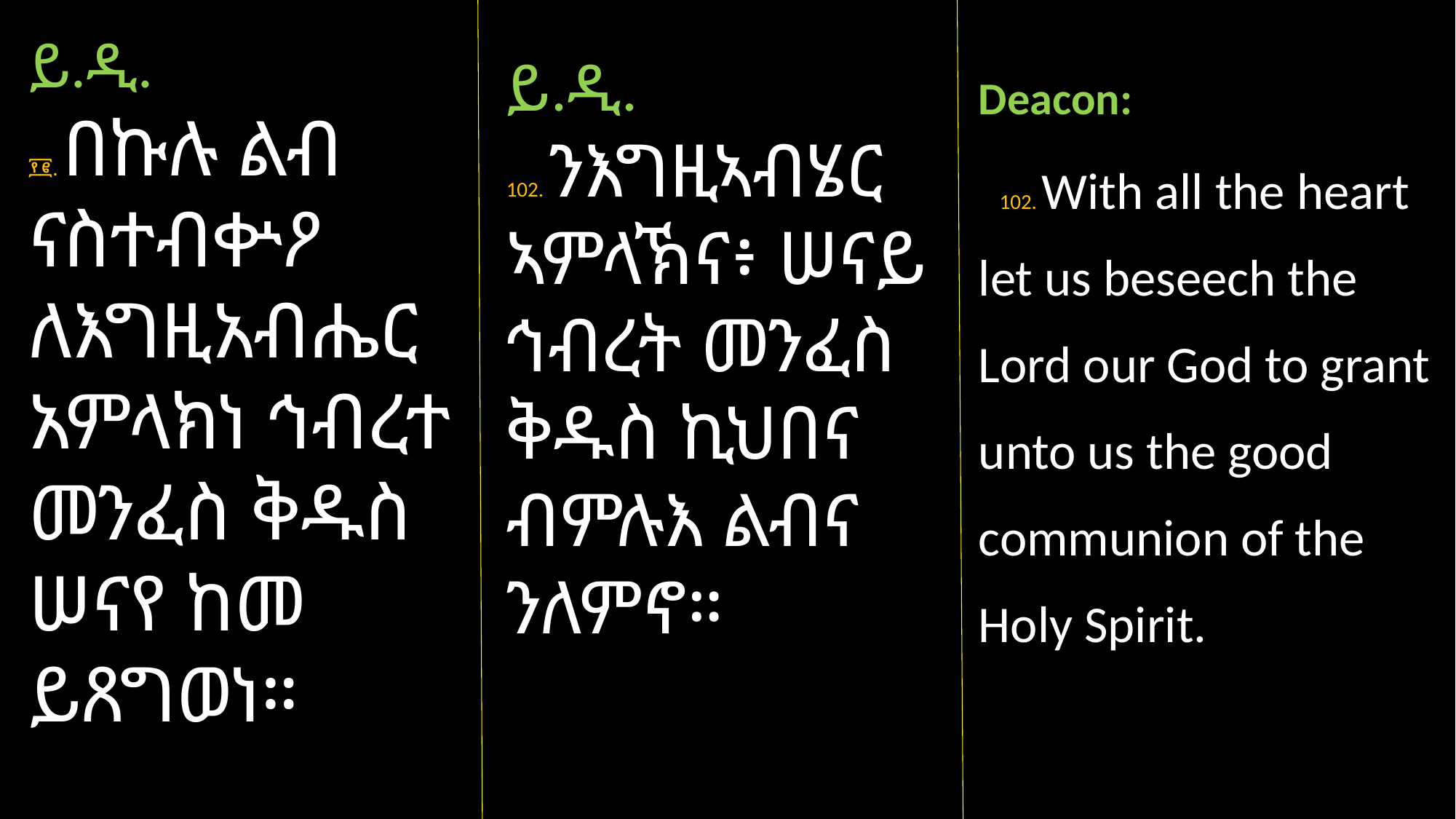

ይ.ዲ.
፻፪. በኩሉ ልብ ናስተብቍዖ ለእግዚአብሔር አምላክነ ኅብረተ መንፈስ ቅዱስ ሠናየ ከመ ይጸግወነ።
ይ.ዲ.
102. ንእግዚኣብሄር ኣምላኽና፥ ሠናይ ኅብረት መንፈስ ቅዱስ ኪህበና ብምሉእ ልብና ንለምኖ።

Deacon:
  102. With all the heart let us beseech the Lord our God to grant unto us the good communion of the Holy Spirit.